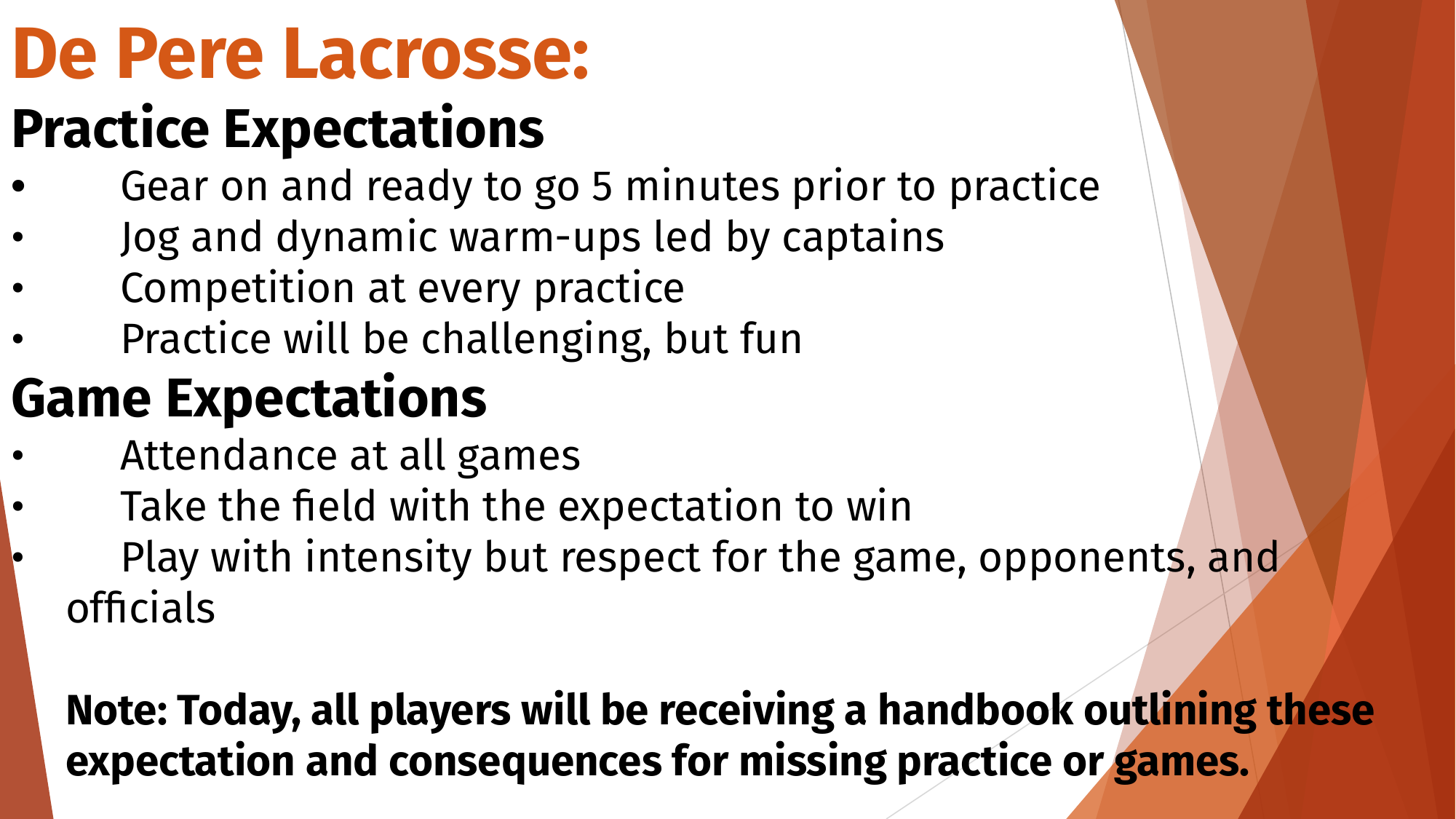

De Pere Lacrosse:
Practice Expectations
•	Gear on and ready to go 5 minutes prior to practice
•	Jog and dynamic warm-ups led by captains
•	Competition at every practice
•	Practice will be challenging, but fun
Game Expectations
•	Attendance at all games
•	Take the field with the expectation to win
•	Play with intensity but respect for the game, opponents, and
officials

Note: Today, all players will be receiving a handbook outlining these expectation and consequences for missing practice or games.